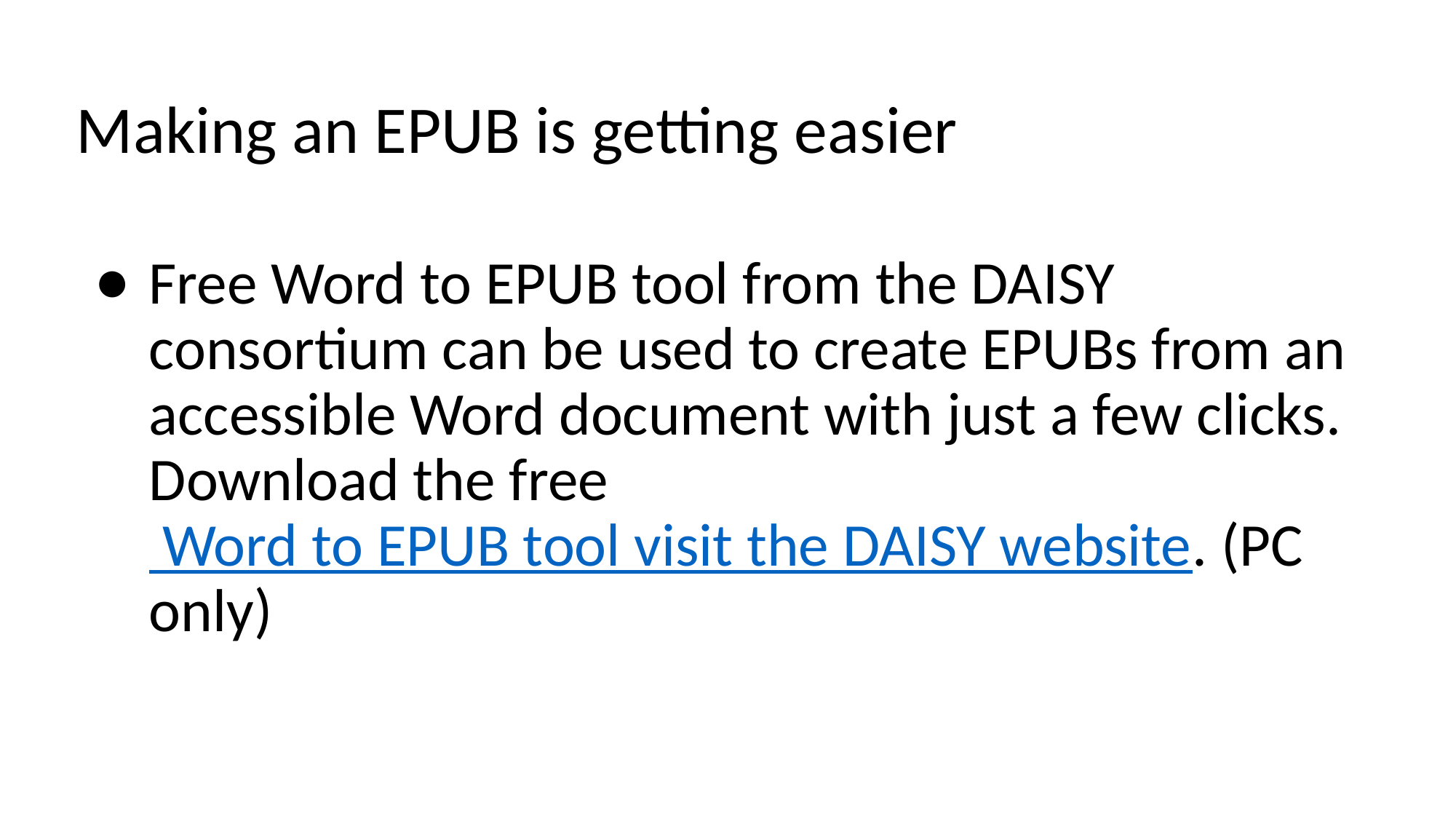

# Making an EPUB is getting easier
Free Word to EPUB tool from the DAISY consortium can be used to create EPUBs from an accessible Word document with just a few clicks. Download the free Word to EPUB tool visit the DAISY website. (PC only)